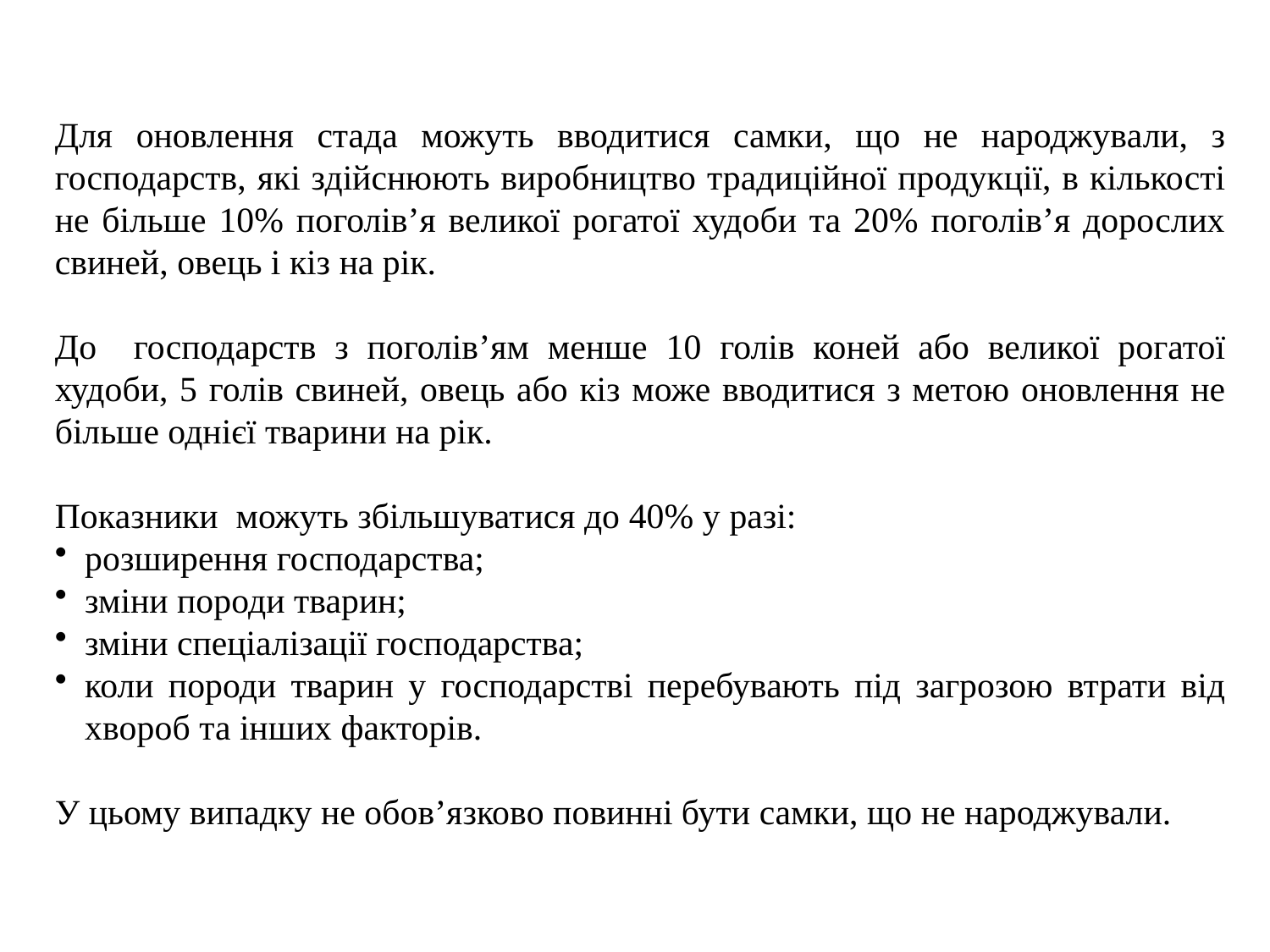

Для оновлення стада можуть вводитися самки, що не народжували, з господарств, які здійснюють виробництво традиційної продукції, в кількості не більше 10% поголів’я великої рогатої худоби та 20% поголів’я дорослих свиней, овець і кіз на рік.

До  господарств з поголів’ям менше 10 голів коней або великої рогатої худоби, 5 голів свиней, овець або кіз може вводитися з метою оновлення не більше однієї тварини на рік.

Показники  можуть збільшуватися до 40% у разі:
розширення господарства;
зміни породи тварин;
зміни спеціалізації господарства;
коли породи тварин у господарстві перебувають під загрозою втрати від хвороб та інших факторів.

У цьому випадку не обов’язково повинні бути самки, що не народжували.